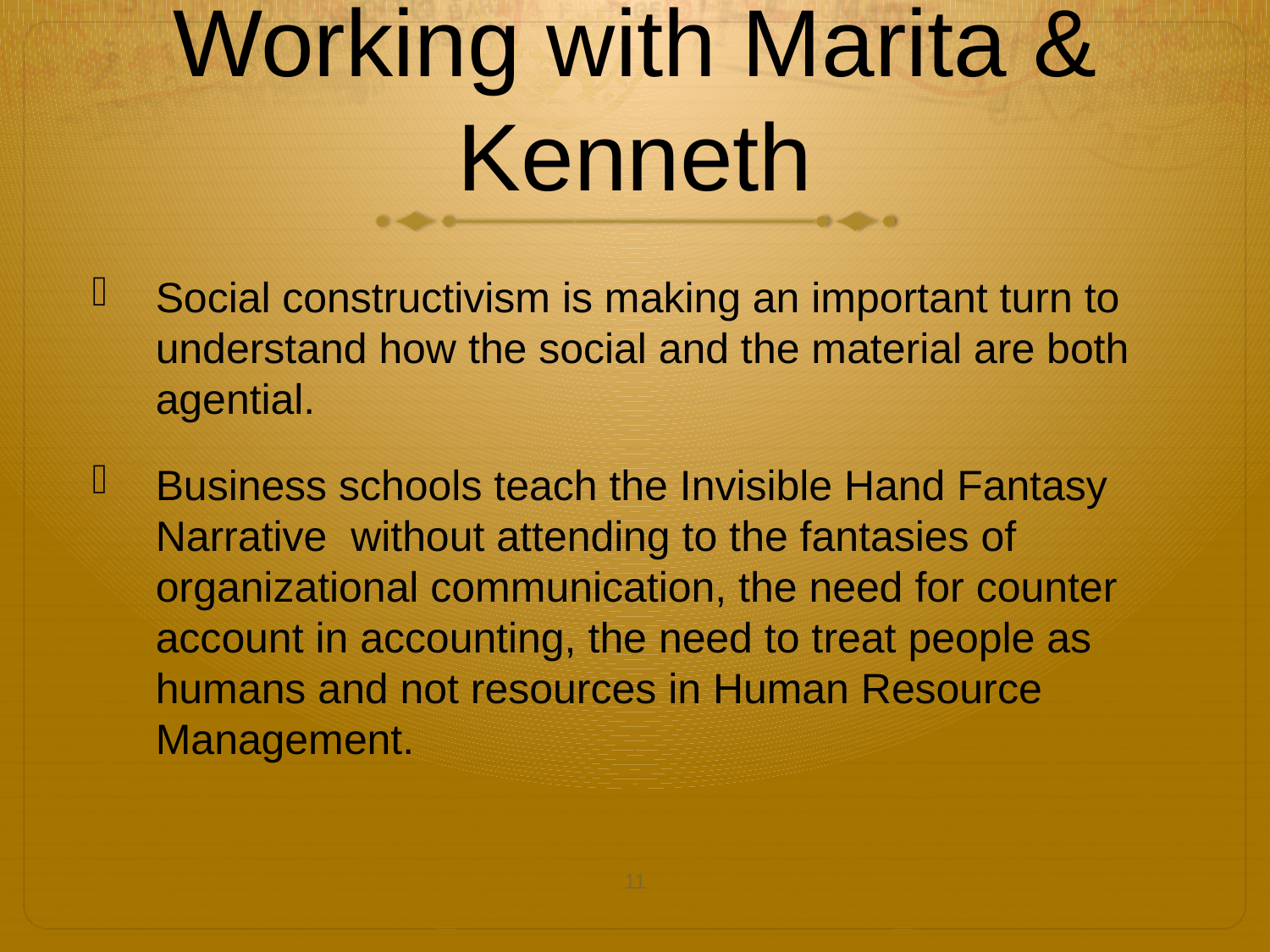

# Working with Marita & Kenneth
Social constructivism is making an important turn to understand how the social and the material are both agential.
Business schools teach the Invisible Hand Fantasy Narrative  without attending to the fantasies of organizational communication, the need for counter account in accounting, the need to treat people as humans and not resources in Human Resource Management.
11